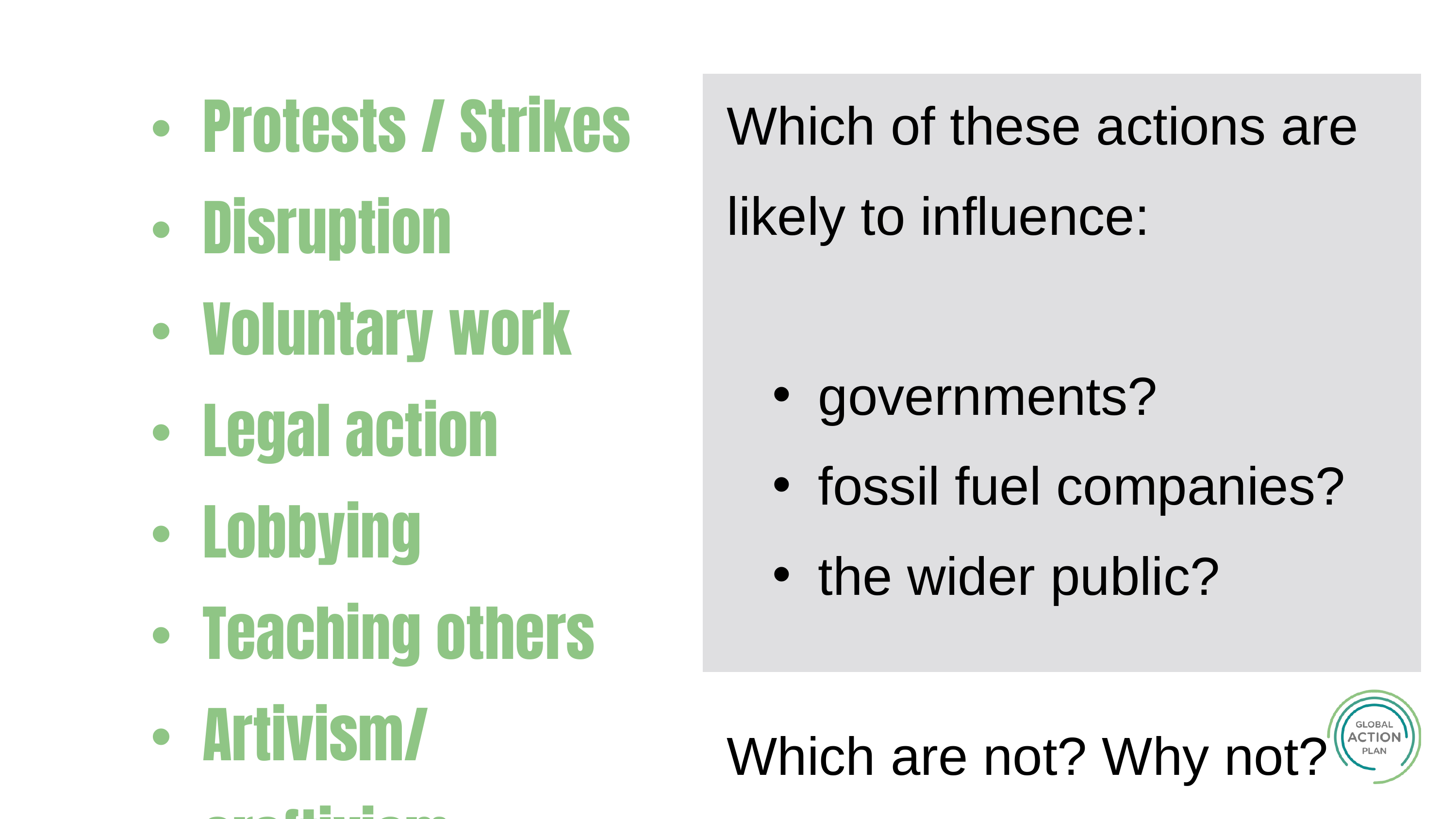

Protests / Strikes
Disruption
Voluntary work
Legal action
Lobbying
Teaching others
Artivism/craftivism
Which of these actions are likely to influence:

governments?
fossil fuel companies?
the wider public?

Which are not? Why not?